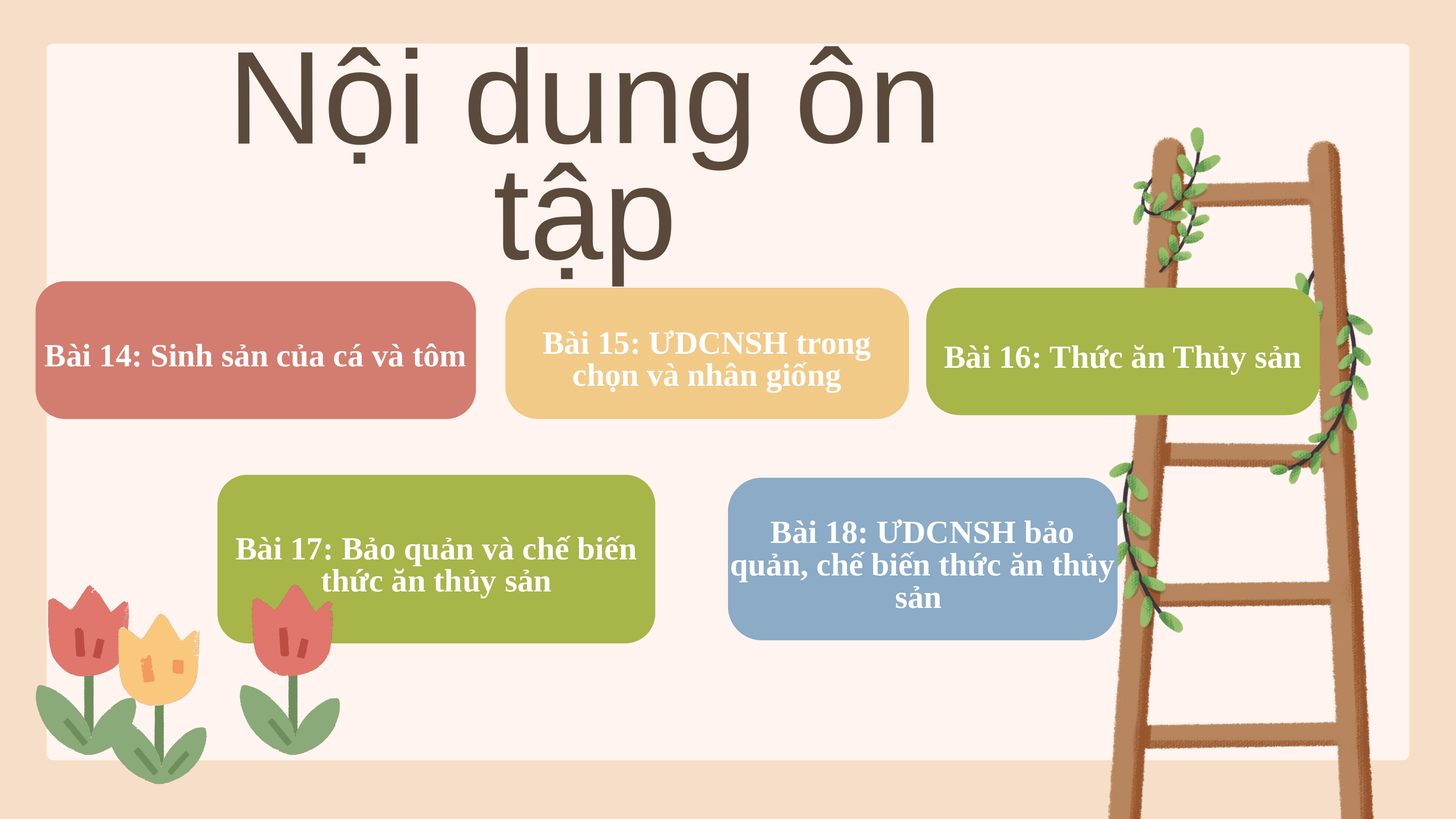

Nội dung ôn tập

Bài 14: Sinh sản của cá và tôm

Bài 15: ƯDCNSH trong chọn và nhân giống

Bài 16: Thức ăn Thủy sản

Bài 17: Bảo quản và chế biến thức ăn thủy sản

Bài 18: ƯDCNSH bảo quản, chế biến thức ăn thủy sản